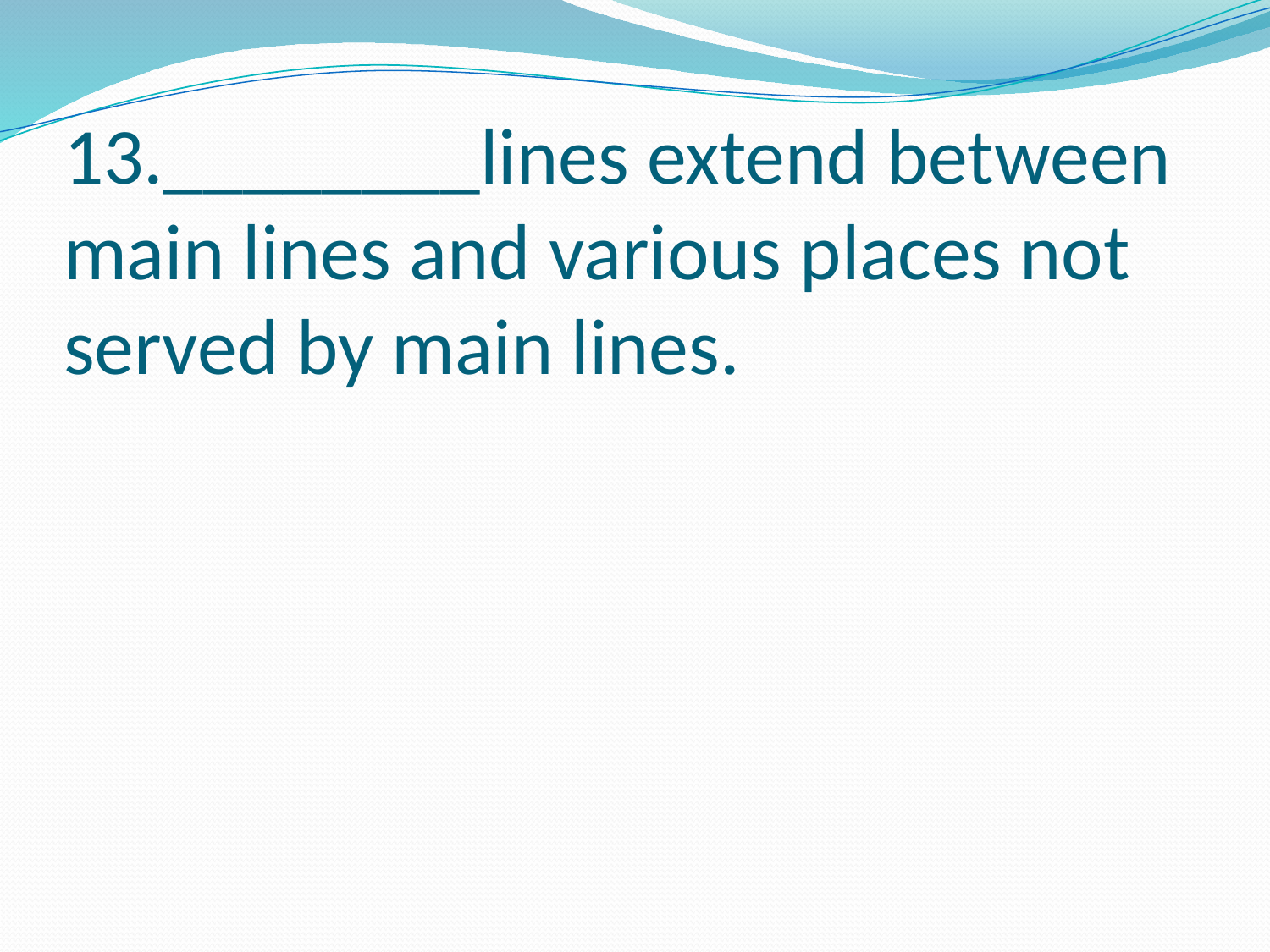

# 13.________lines extend between main lines and various places not served by main lines.